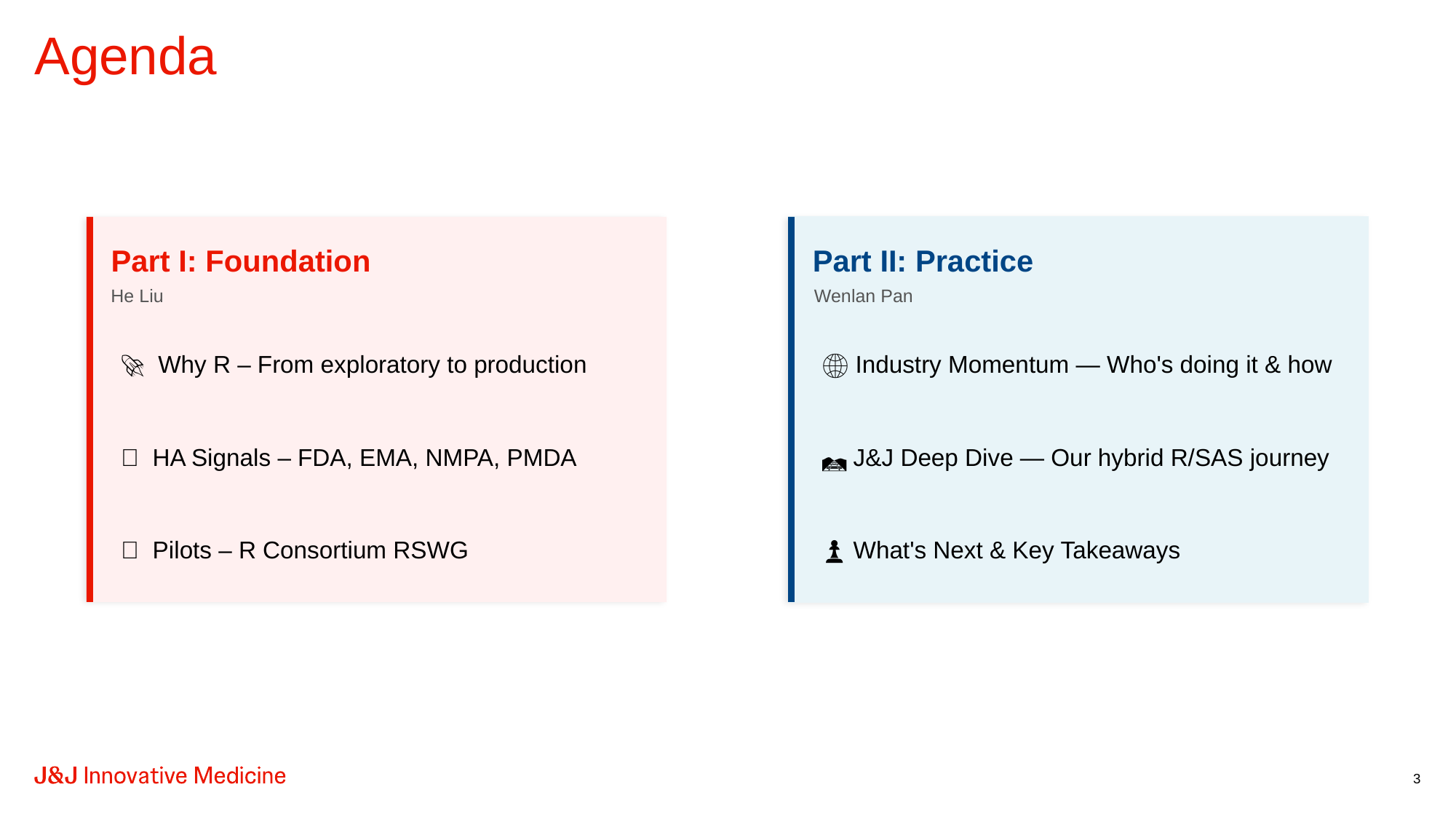

# Agenda

Part I: Foundation
Part II: Practice
He Liu
Wenlan Pan
🚀  Why R – From exploratory to production
🌐 Industry Momentum — Who's doing it & how
🧭  HA Signals – FDA, EMA, NMPA, PMDA
🛤️ J&J Deep Dive — Our hybrid R/SAS journey
🧱  Pilots – R Consortium RSWG
♟️ What's Next & Key Takeaways
3